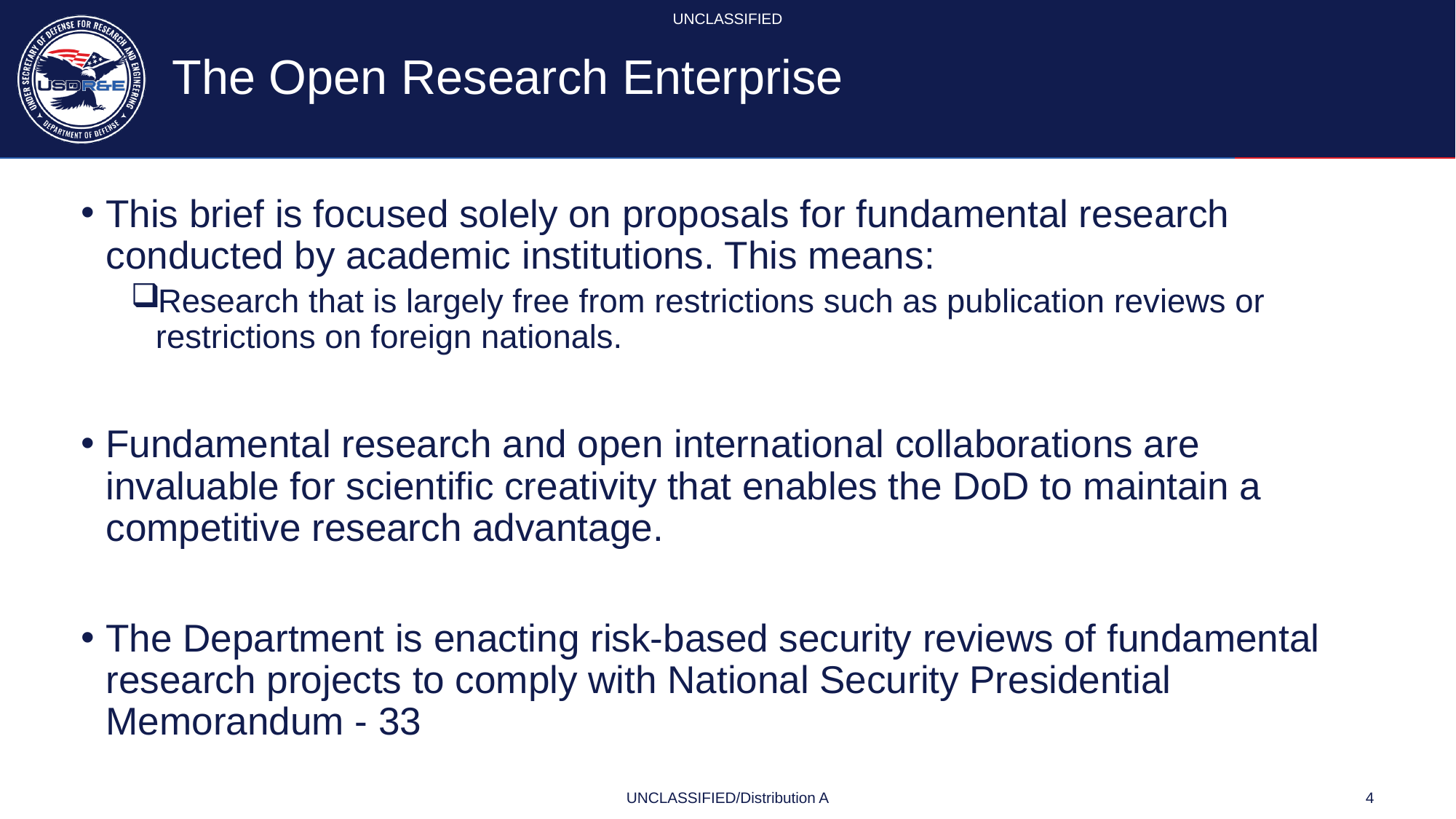

UNCLASSIFIED
# The Open Research Enterprise
This brief is focused solely on proposals for fundamental research conducted by academic institutions. This means:
Research that is largely free from restrictions such as publication reviews or restrictions on foreign nationals.

Fundamental research and open international collaborations are invaluable for scientific creativity that enables the DoD to maintain a competitive research advantage.

The Department is enacting risk-based security reviews of fundamental research projects to comply with National Security Presidential Memorandum - 33

UNCLASSIFIED/Distribution A
4